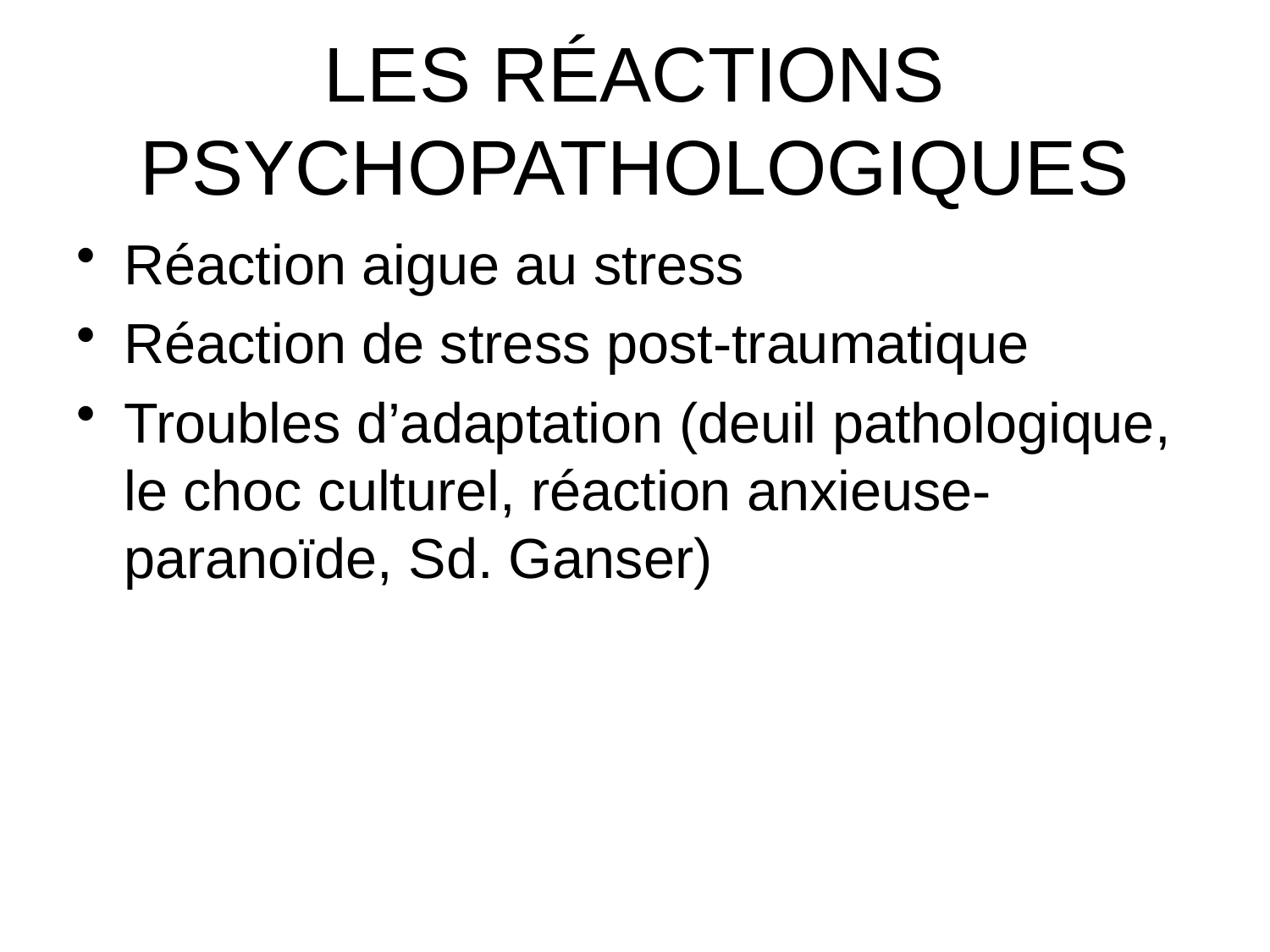

# LES RÉACTIONS PSYCHOPATHOLOGIQUES
Réaction aigue au stress
Réaction de stress post-traumatique
Troubles d’adaptation (deuil pathologique, le choc culturel, réaction anxieuse-paranoïde, Sd. Ganser)